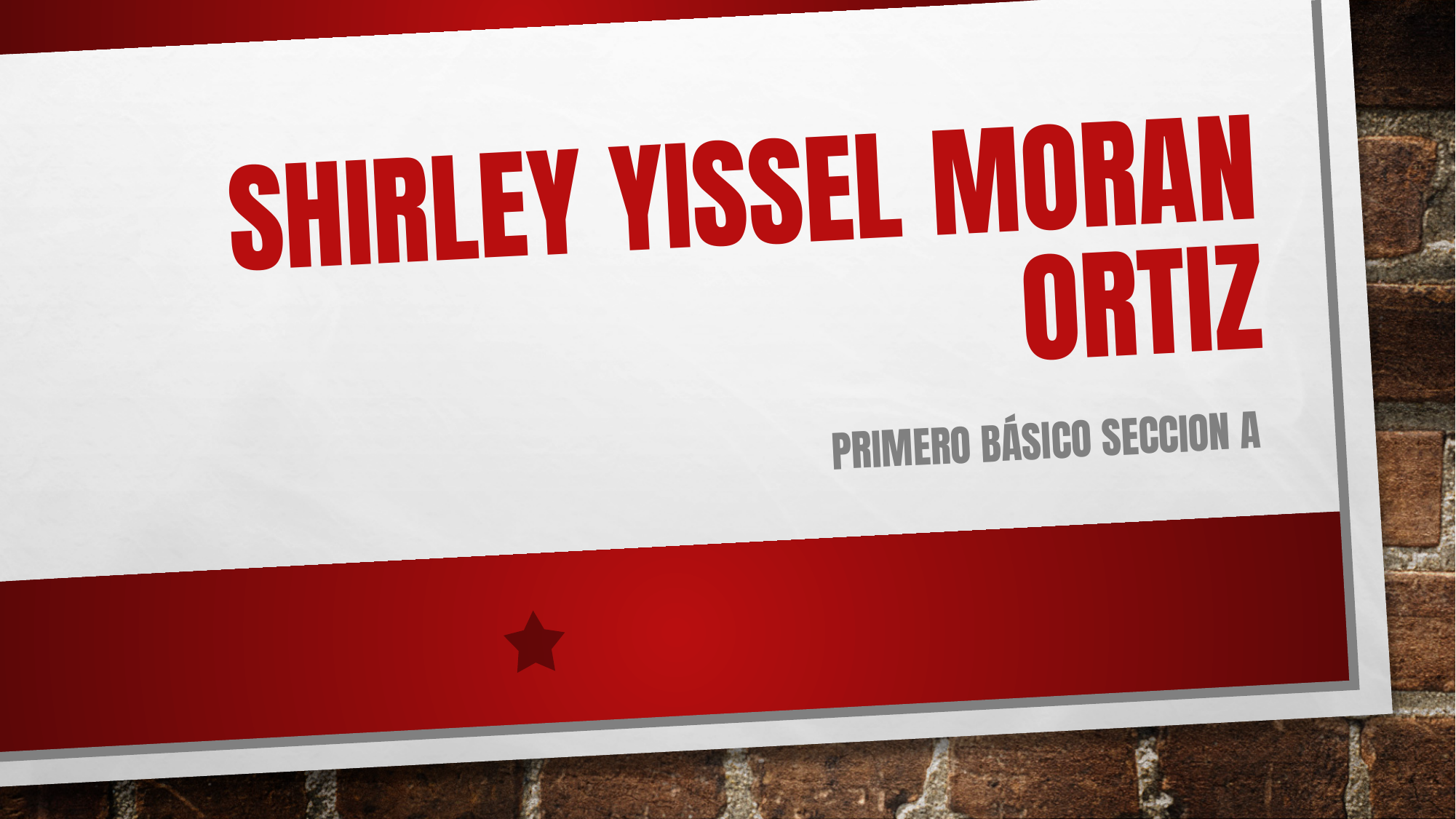

# Shirley Yissel Moran Ortiz
Primero básico seccion A